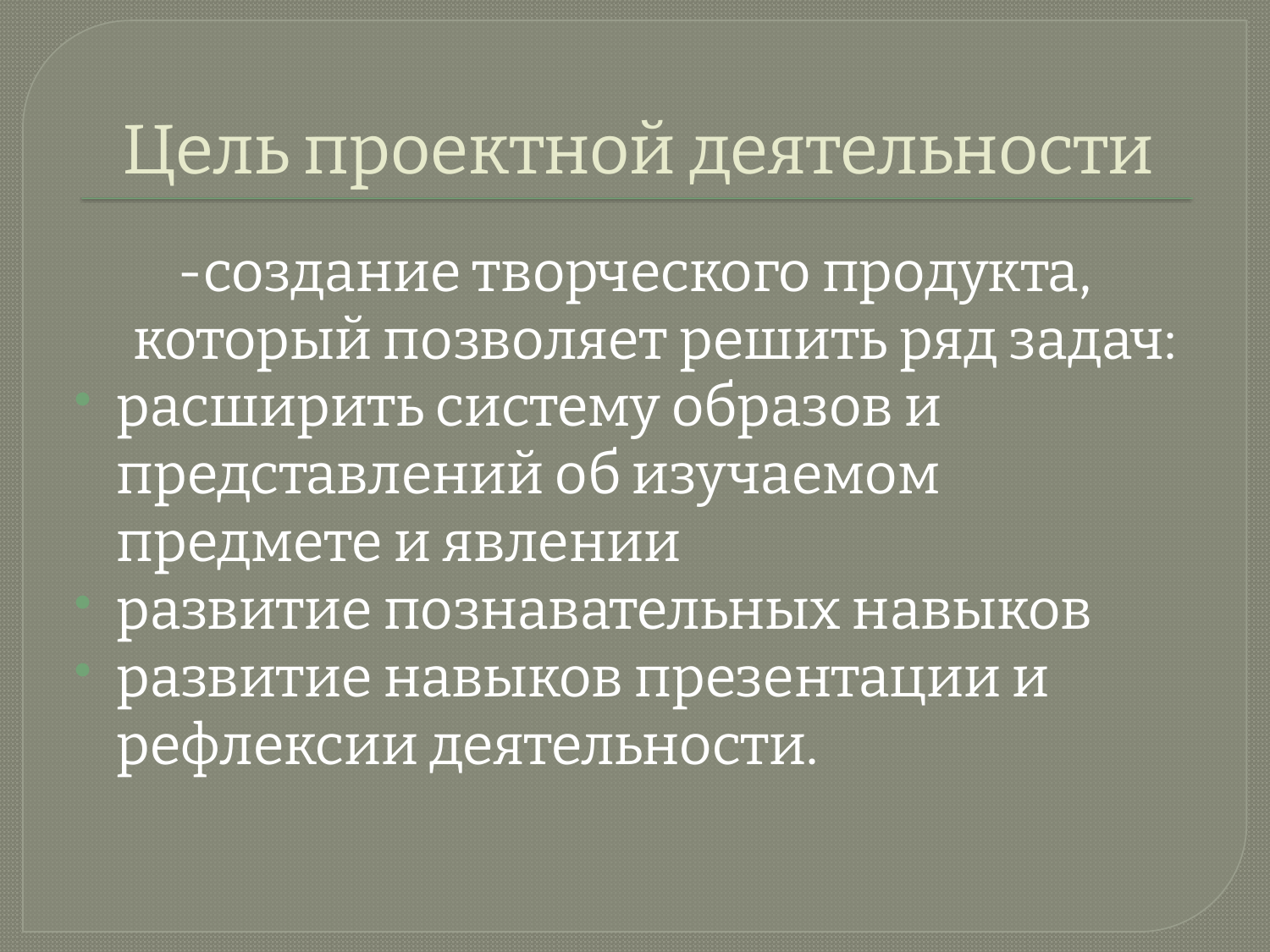

# Цель проектной деятельности
-создание творческого продукта, который позволяет решить ряд задач:
расширить систему образов и представлений об изучаемом предмете и явлении
развитие познавательных навыков
развитие навыков презентации и рефлексии деятельности.